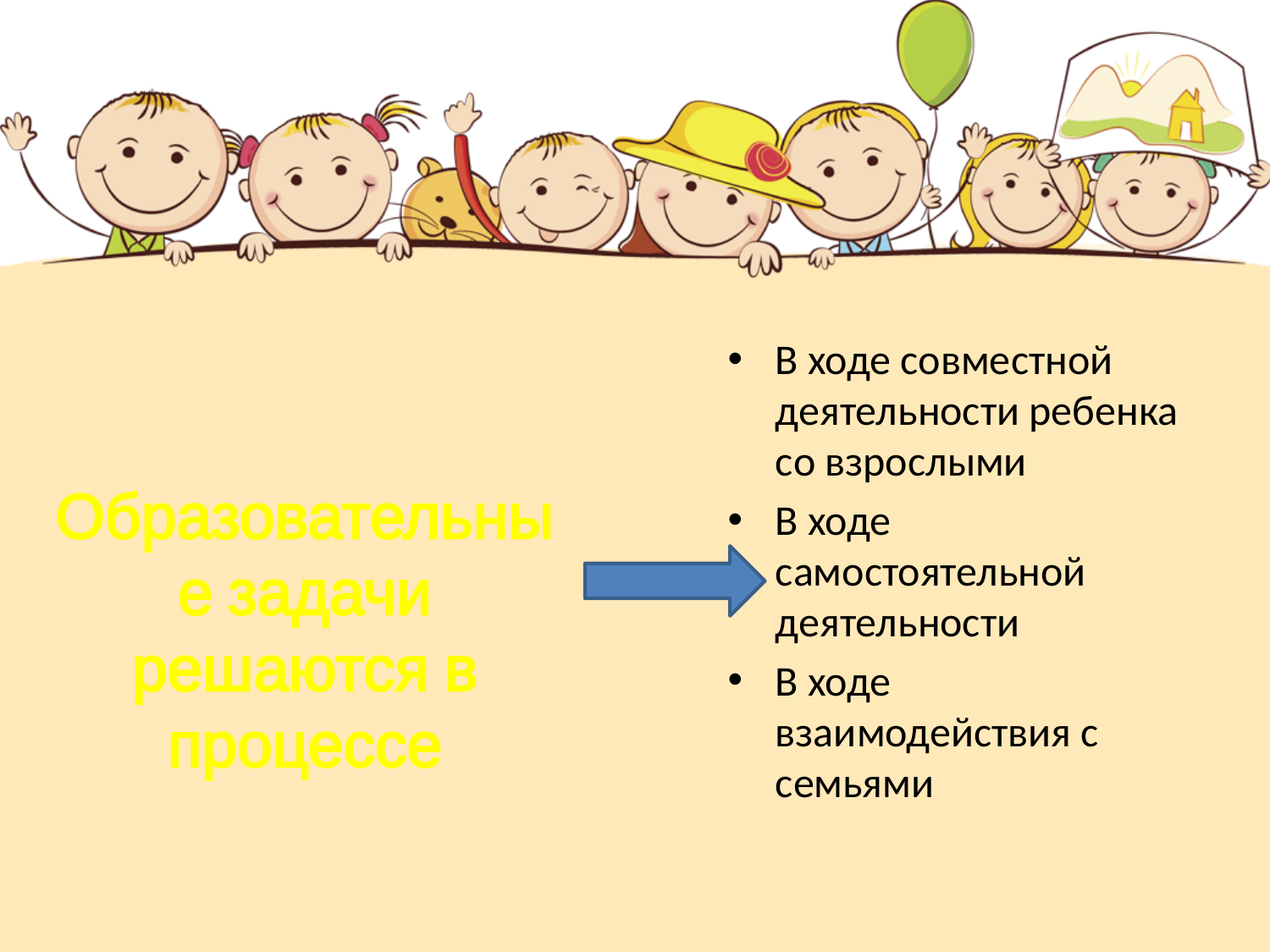

#

Образовательные задачи решаются в процессе
В ходе совместной деятельности ребенка со взрослыми
В ходе самостоятельной деятельности
В ходе взаимодействия с семьями